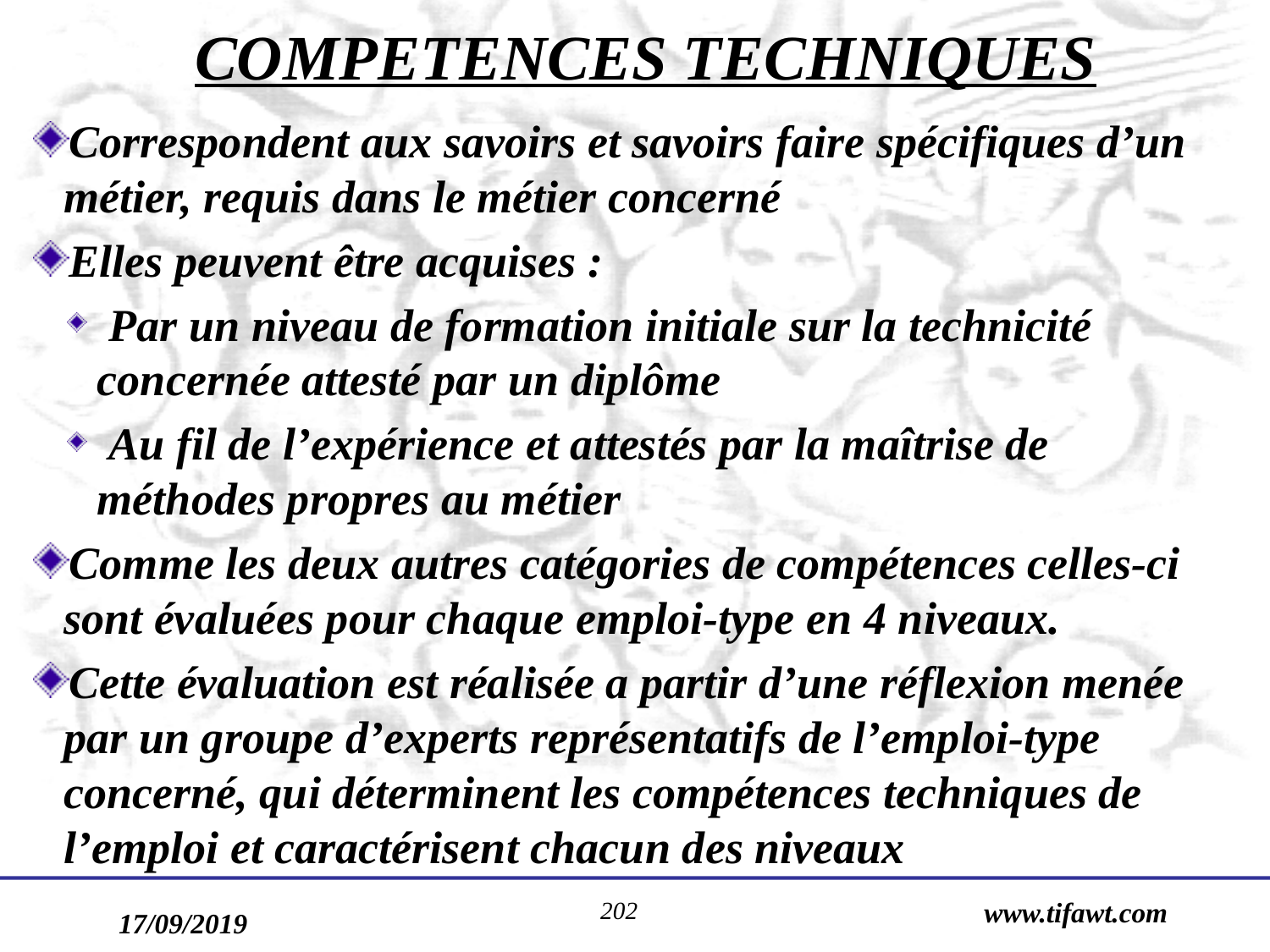

COMPETENCES TECHNIQUES
Correspondent aux savoirs et savoirs faire spécifiques d’un métier, requis dans le métier concerné
Elles peuvent être acquises :
 Par un niveau de formation initiale sur la technicité concernée attesté par un diplôme
 Au fil de l’expérience et attestés par la maîtrise de méthodes propres au métier
Comme les deux autres catégories de compétences celles-ci sont évaluées pour chaque emploi-type en 4 niveaux.
Cette évaluation est réalisée a partir d’une réflexion menée par un groupe d’experts représentatifs de l’emploi-type concerné, qui déterminent les compétences techniques de l’emploi et caractérisent chacun des niveaux
202
www.tifawt.com
17/09/2019